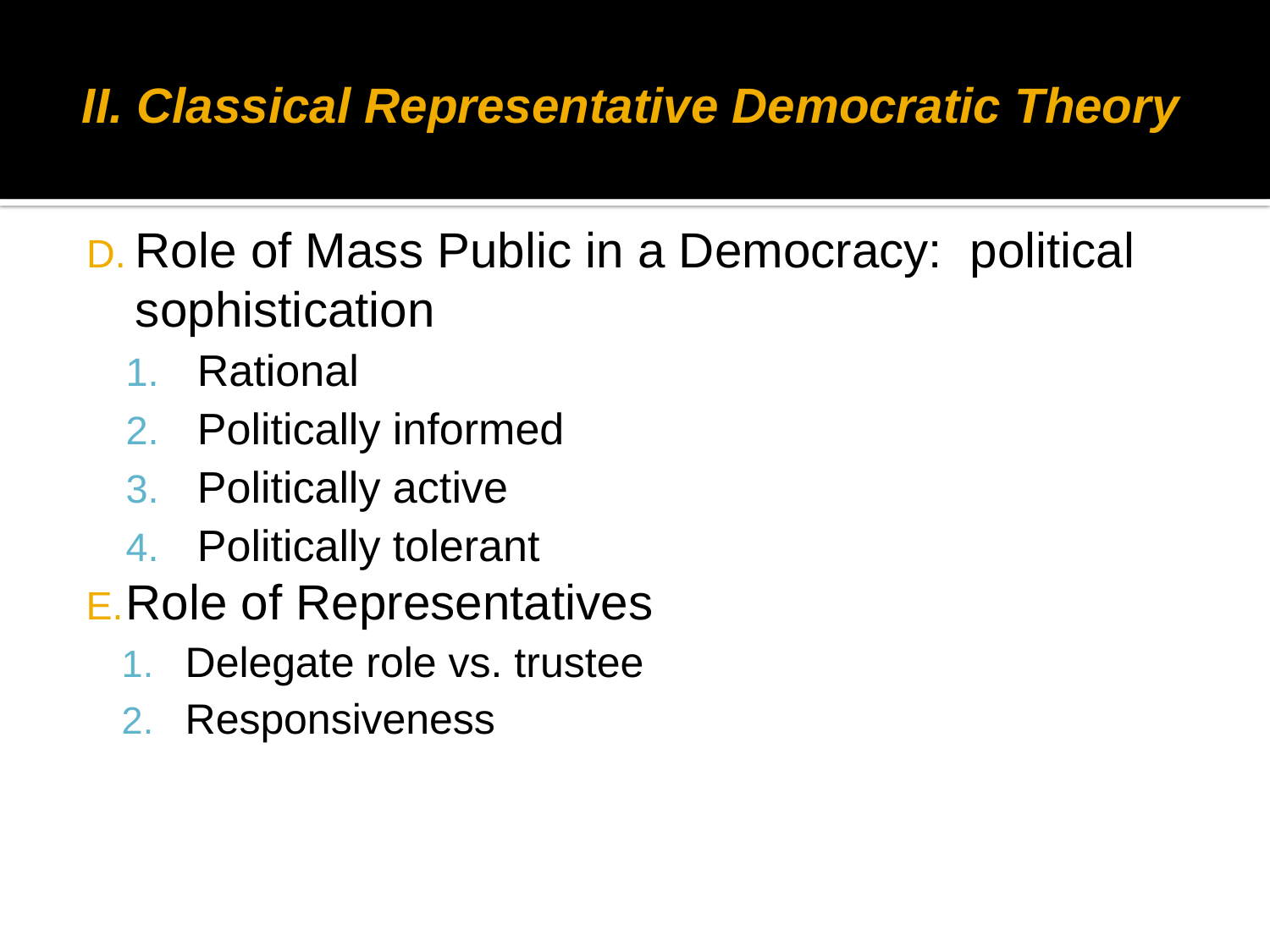

# II. Classical Representative Democratic Theory
Role of Mass Public in a Democracy:  political sophistication
Rational
Politically informed
Politically active
Politically tolerant
Role of Representatives
Delegate role vs. trustee
Responsiveness